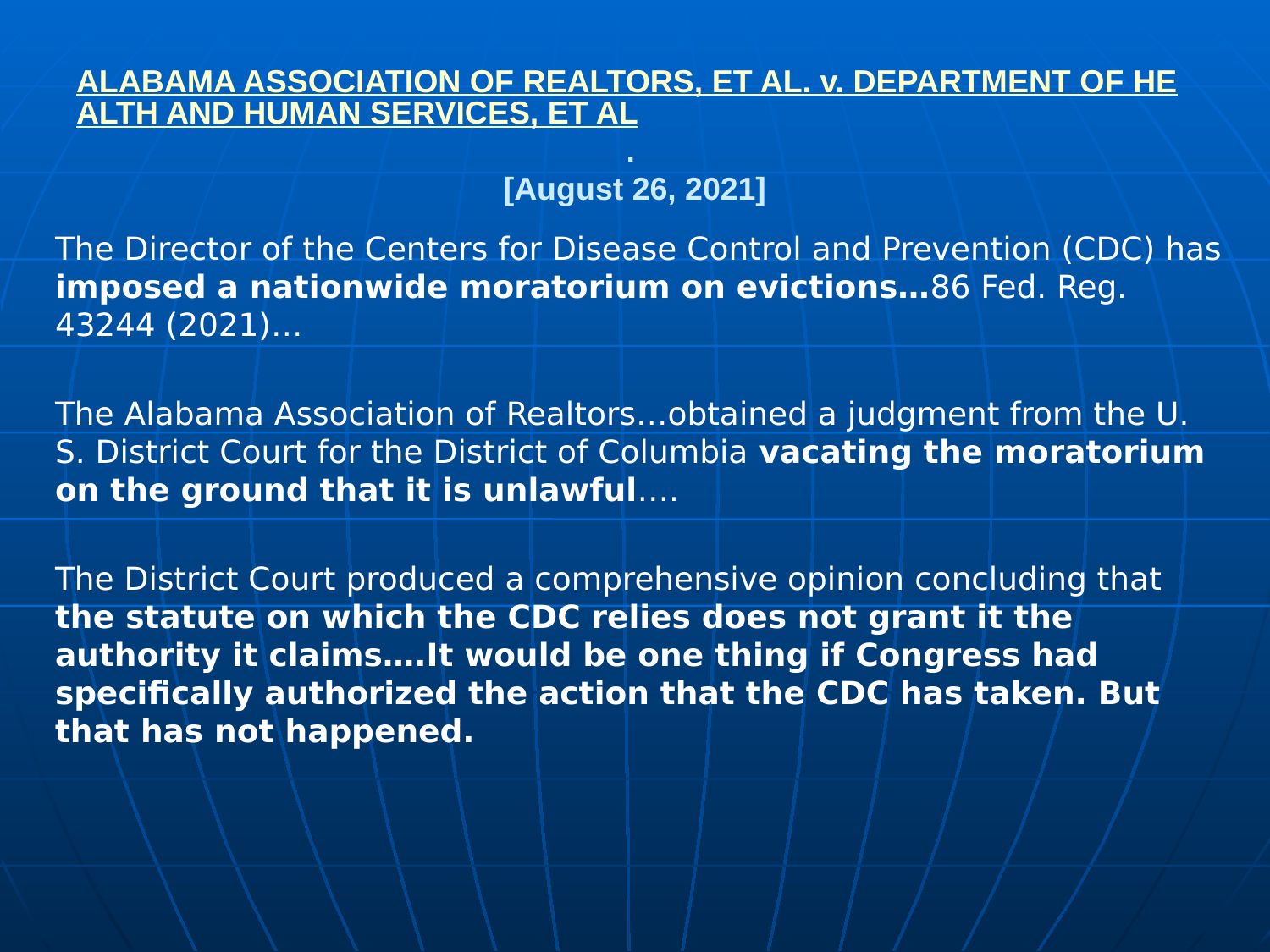

# ALABAMA ASSOCIATION OF REALTORS, ET AL. v. DEPARTMENT OF HEALTH AND HUMAN SERVICES, ET AL. [August 26, 2021]
The Director of the Centers for Disease Control and Prevention (CDC) has imposed a nationwide moratorium on evictions…86 Fed. Reg. 43244 (2021)…

The Alabama Association of Realtors…obtained a judgment from the U. S. District Court for the District of Columbia vacating the moratorium on the ground that it is unlawful….

The District Court produced a comprehensive opinion concluding that the statute on which the CDC relies does not grant it the authority it claims….It would be one thing if Congress had specifically authorized the action that the CDC has taken. But that has not happened.